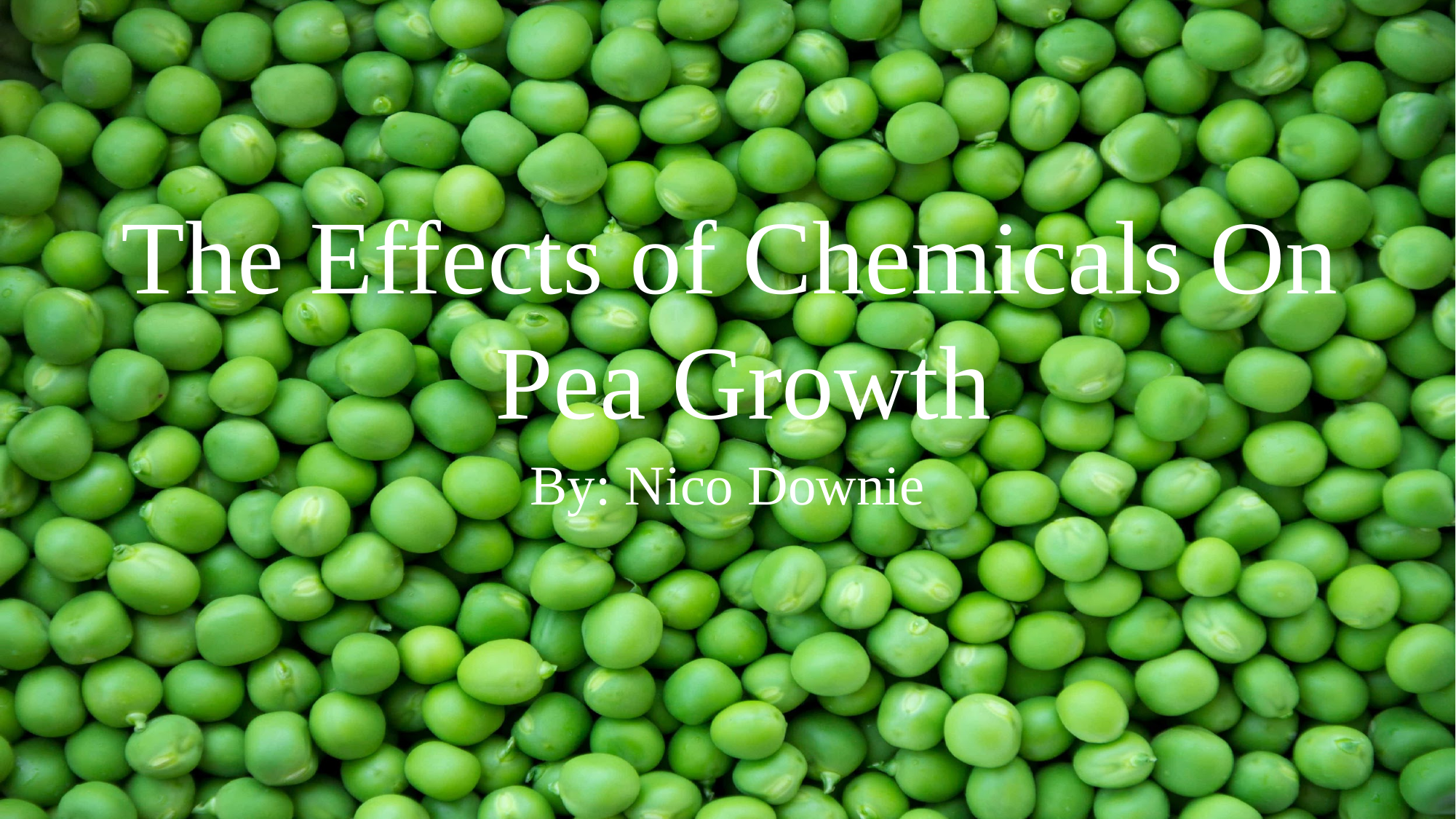

# The Effects of Chemicals On
 Pea Growth
By: Nico Downie